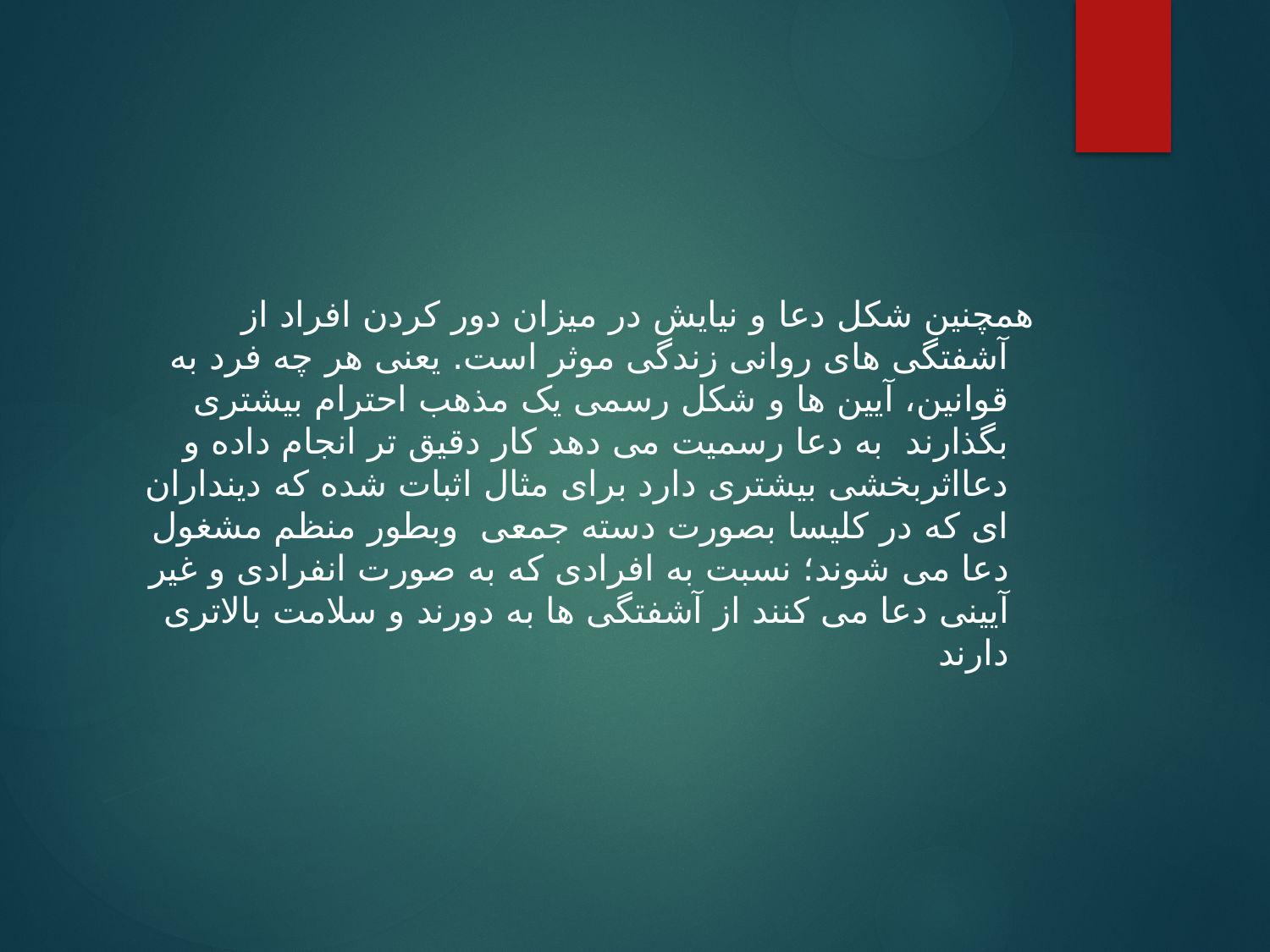

#
همچنین شکل دعا و نیایش در میزان دور کردن افراد از آشفتگی های روانی زندگی موثر است. یعنی هر چه فرد به قوانین، آیین ها و شکل رسمی یک مذهب احترام بیشتری بگذارند  به دعا رسمیت می دهد کار دقیق تر انجام داده و  دعااثربخشی بیشتری دارد برای مثال اثبات شده که دینداران ای که در کلیسا بصورت دسته جمعی  وبطور منظم مشغول دعا می شوند؛ نسبت به افرادی که به صورت انفرادی و غیر آیینی دعا می کنند از آشفتگی ها به دورند و سلامت بالاتری دارند